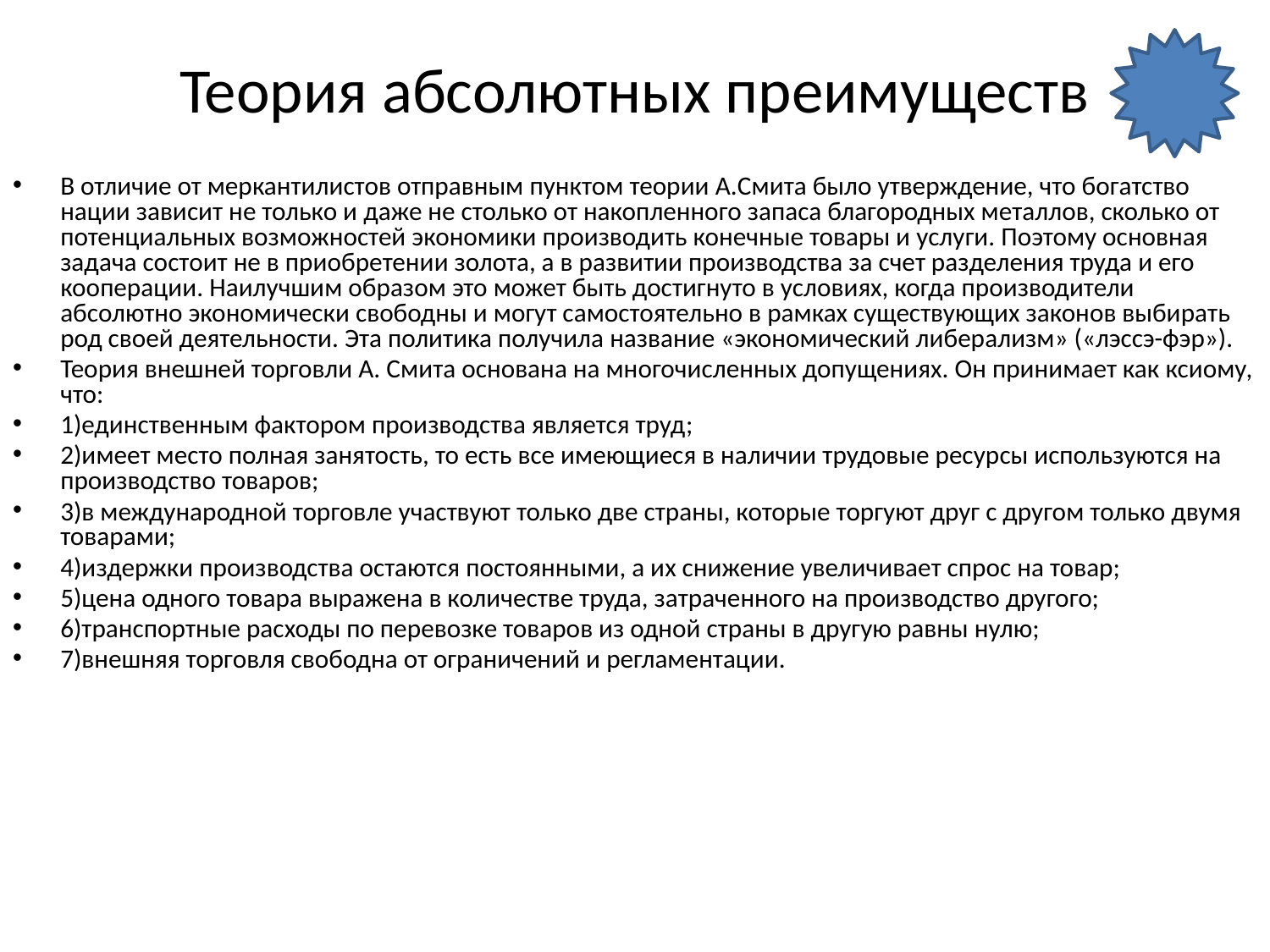

# Теория абсолютных преимуществ
В отличие от меркантилистов отправным пунктом теории А.Смита было утверждение, что богатство нации зависит не только и даже не столько от накопленного запаса благородных металлов, сколько от потенциальных возможностей экономики производить конечные товары и услуги. Поэтому основная задача состоит не в приобретении золота, а в развитии производства за счет разделения труда и его кооперации. Наилучшим образом это может быть достигнуто в условиях, когда производители абсолютно экономически свободны и могут самостоятельно в рамках существующих законов выбирать род своей деятельности. Эта политика получила название «экономический либерализм» («лэссэ-фэр»).
Теория внешней торговли А. Смита основана на многочисленных допущениях. Он принимает как ксиому, что:
1)единственным фактором производства является труд;
2)имеет место полная занятость, то есть все имеющиеся в наличии трудовые ресурсы используются на производство товаров;
3)в международной торговле участвуют только две страны, которые торгуют друг с другом только двумя товарами;
4)издержки производства остаются постоянными, а их снижение увеличивает спрос на товар;
5)цена одного товара выражена в количестве труда, затраченного на производство другого;
6)транспортные расходы по перевозке товаров из одной страны в другую равны нулю;
7)внешняя торговля свободна от ограничений и регламентации.